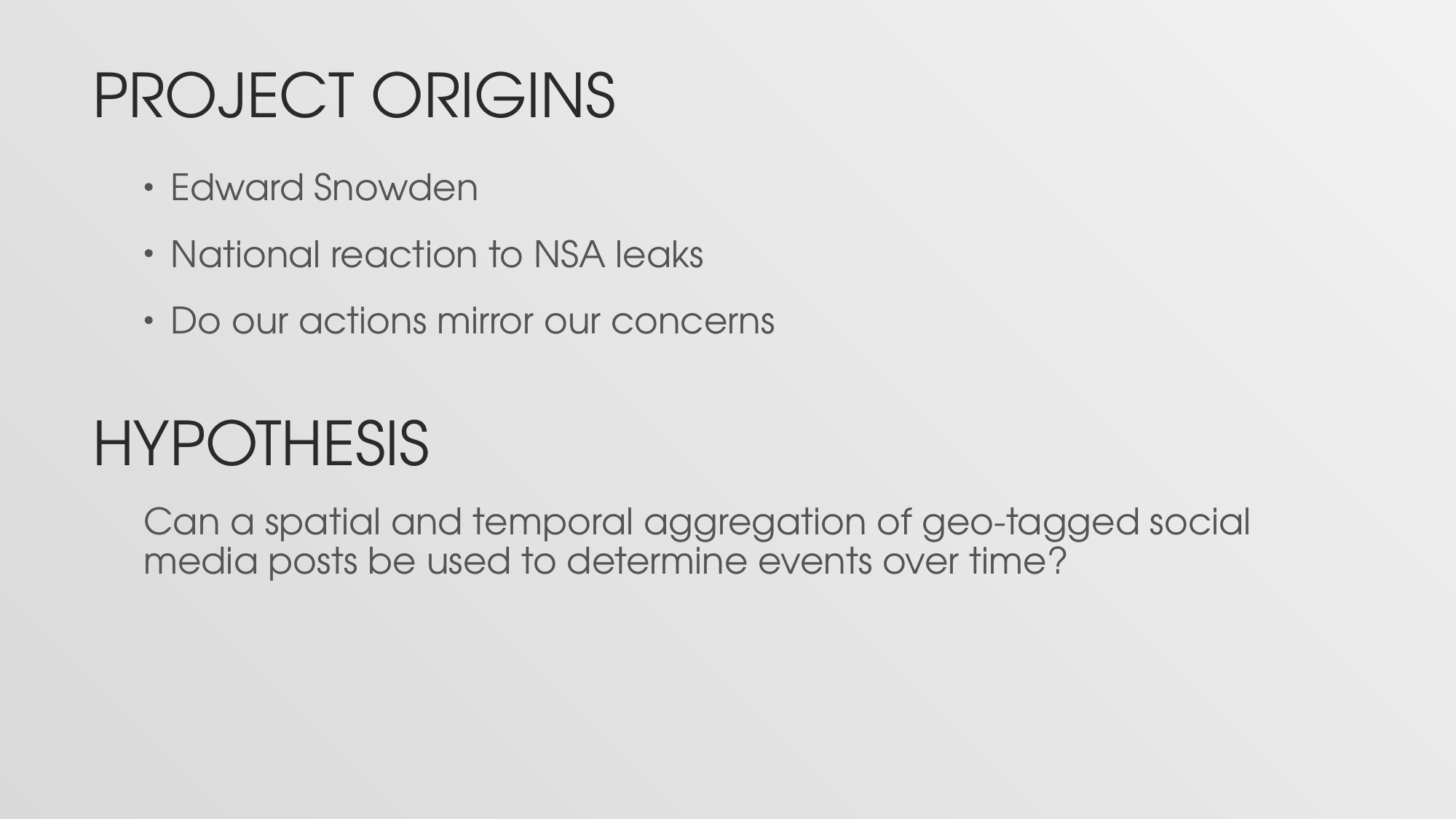

# Project origins
Edward Snowden
National reaction to NSA leaks
Do our actions mirror our concerns

hypothesis
Can a spatial and temporal aggregation of geo-tagged social media posts be used to determine events over time?